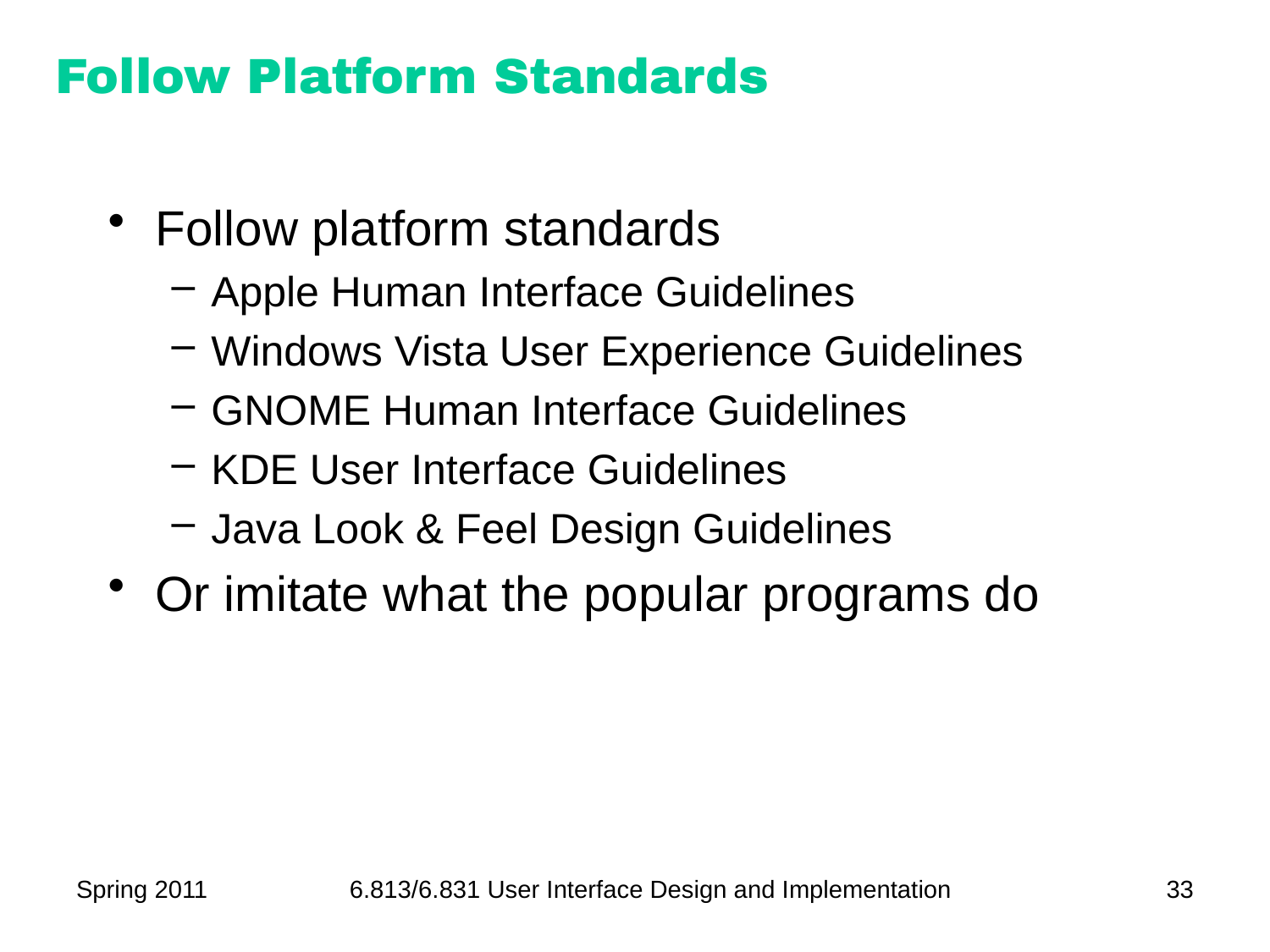

# Follow Platform Standards
Follow platform standards
Apple Human Interface Guidelines
Windows Vista User Experience Guidelines
GNOME Human Interface Guidelines
KDE User Interface Guidelines
Java Look & Feel Design Guidelines
Or imitate what the popular programs do
Spring 2011
6.813/6.831 User Interface Design and Implementation
33